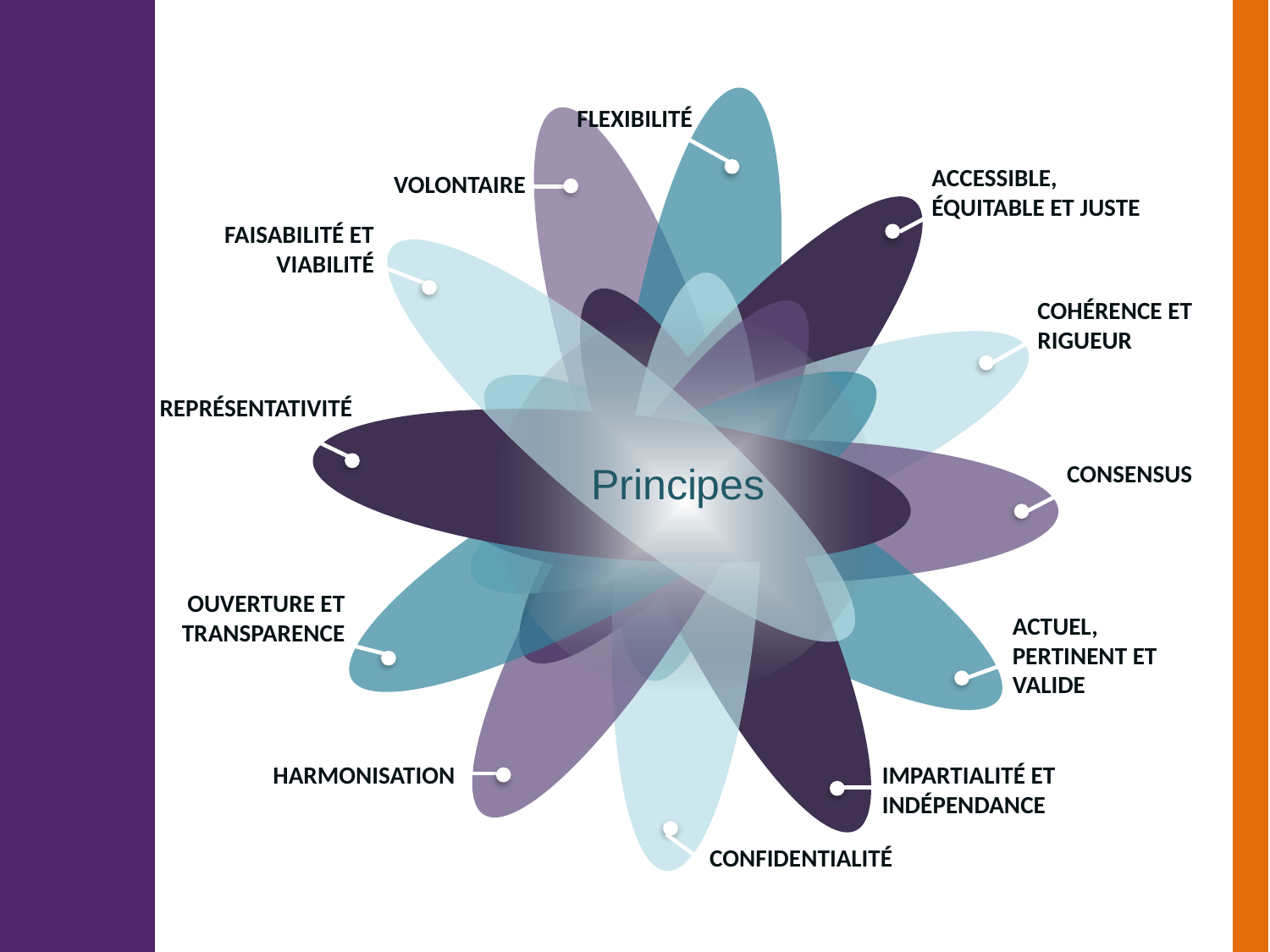

FLEXIBILITÉ

ACCESSIBLE, ÉQUITABLE ET JUSTE

VOLONTAIRE

FAISABILITÉ ET VIABILITÉ

COHÉRENCE ET
RIGUEUR

REPRÉSENTATIVITÉ
Principes
CONSENSUS

OUVERTURE ET TRANSPARENCE
ACTUEL, PERTINENT ET VALIDE

IMPARTIALITÉ ET INDÉPENDANCE
HARMONISATION

CONFIDENTIALITÉ